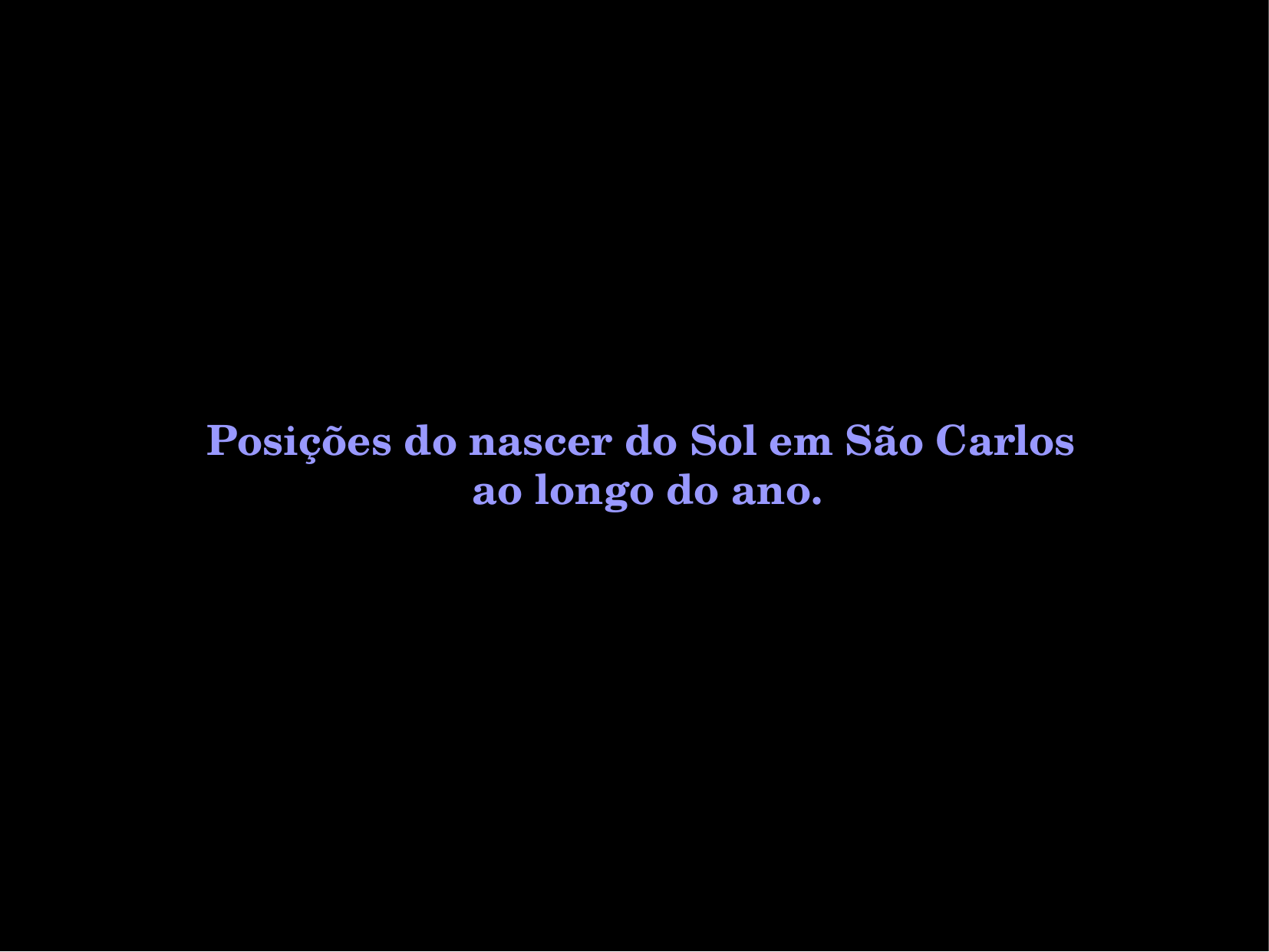

Posições do nascer do Sol em São Carlos
ao longo do ano.